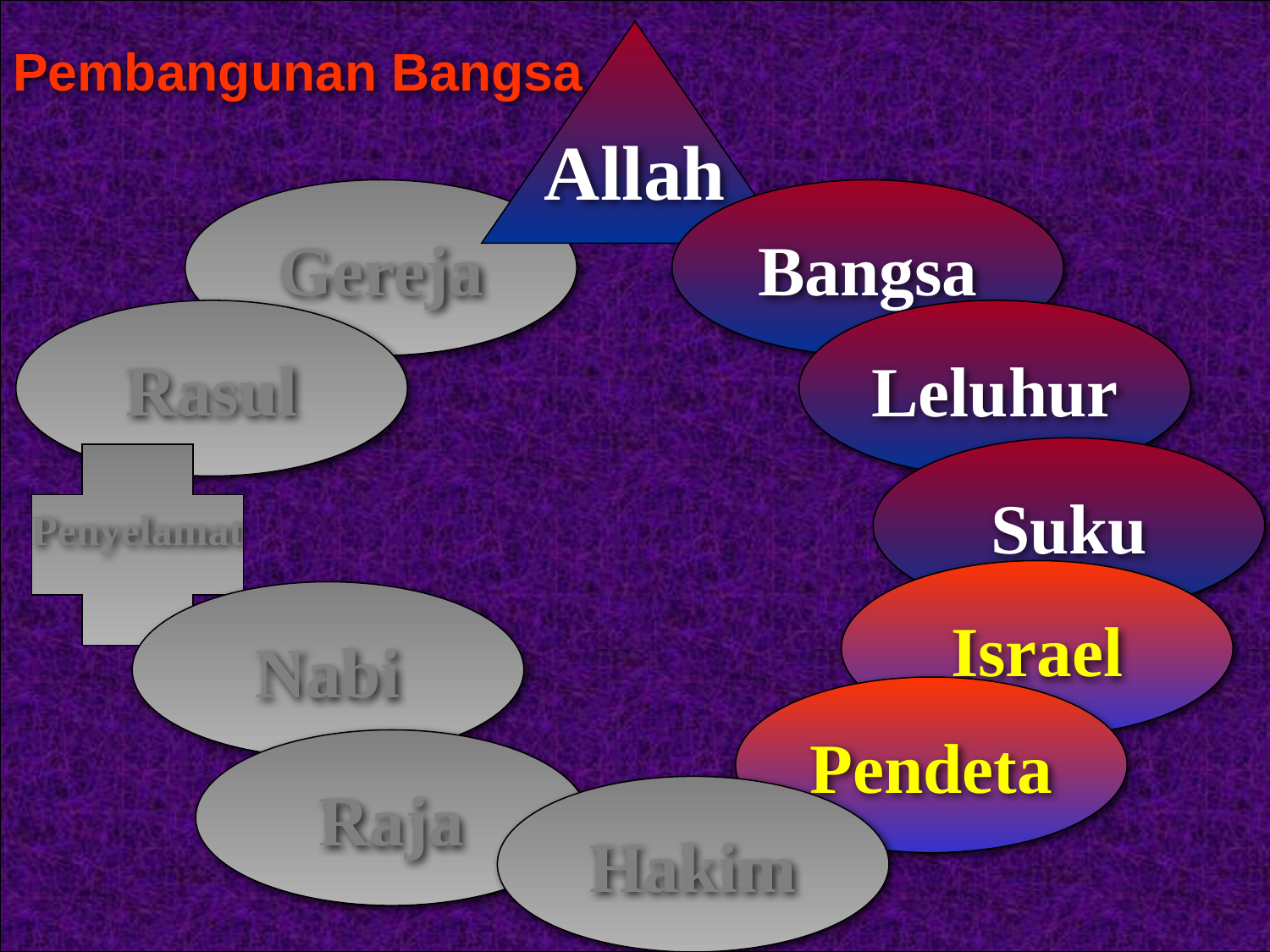

Pembangunan Bangsa
Allah

Gereja
Bangsa

Rasul
Leluhur

Suku
Penyelamat

Israel
Nabi

Pendeta

Raja

Hakim